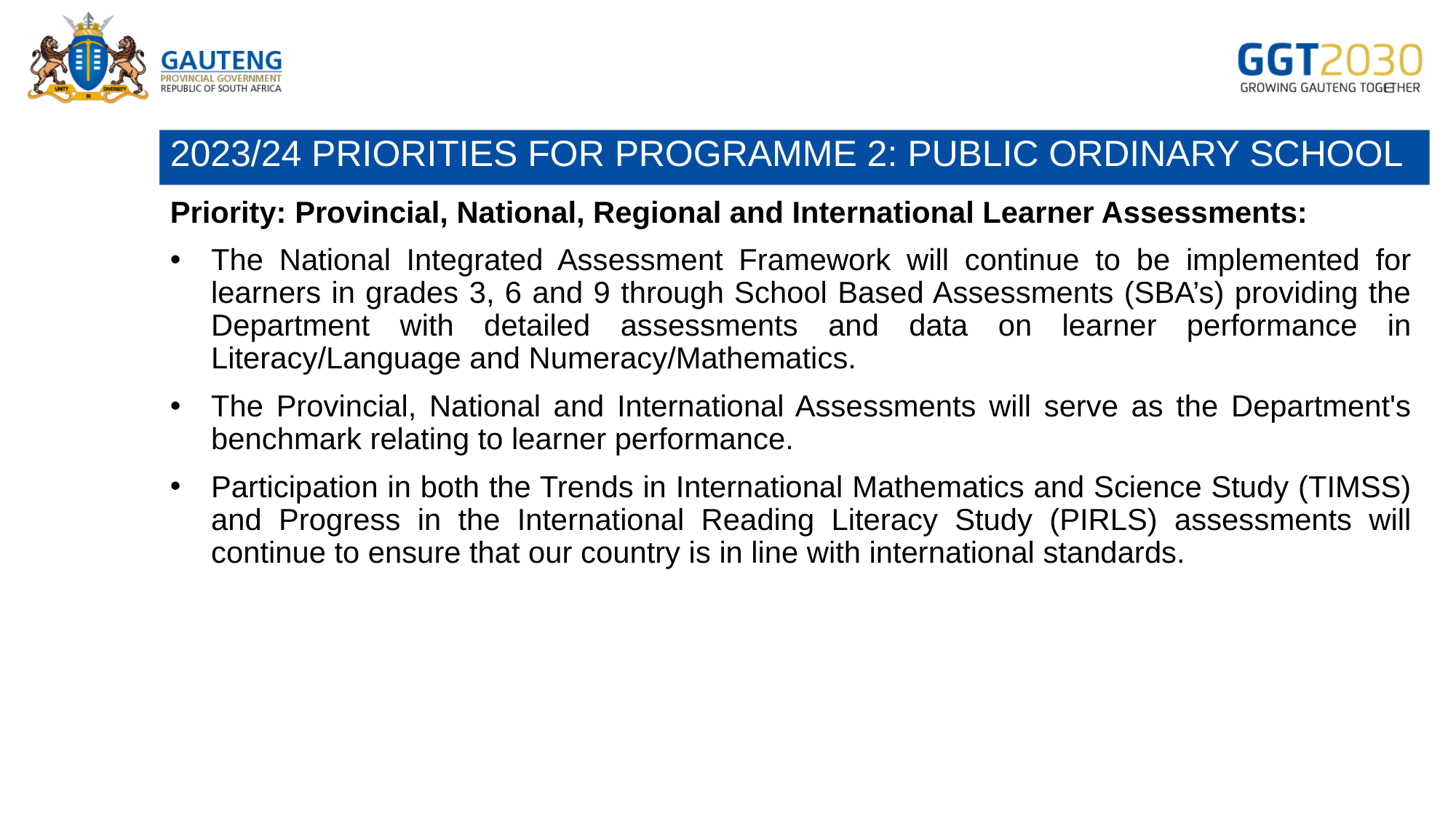

# 2023/24 PRIORITIES FOR PROGRAMME 2: PUBLIC ORDINARY SCHOOL
Priority: Provincial, National, Regional and International Learner Assessments:
The National Integrated Assessment Framework will continue to be implemented for learners in grades 3, 6 and 9 through School Based Assessments (SBA’s) providing the Department with detailed assessments and data on learner performance in Literacy/Language and Numeracy/Mathematics.
The Provincial, National and International Assessments will serve as the Department's benchmark relating to learner performance.
Participation in both the Trends in International Mathematics and Science Study (TIMSS) and Progress in the International Reading Literacy Study (PIRLS) assessments will continue to ensure that our country is in line with international standards.